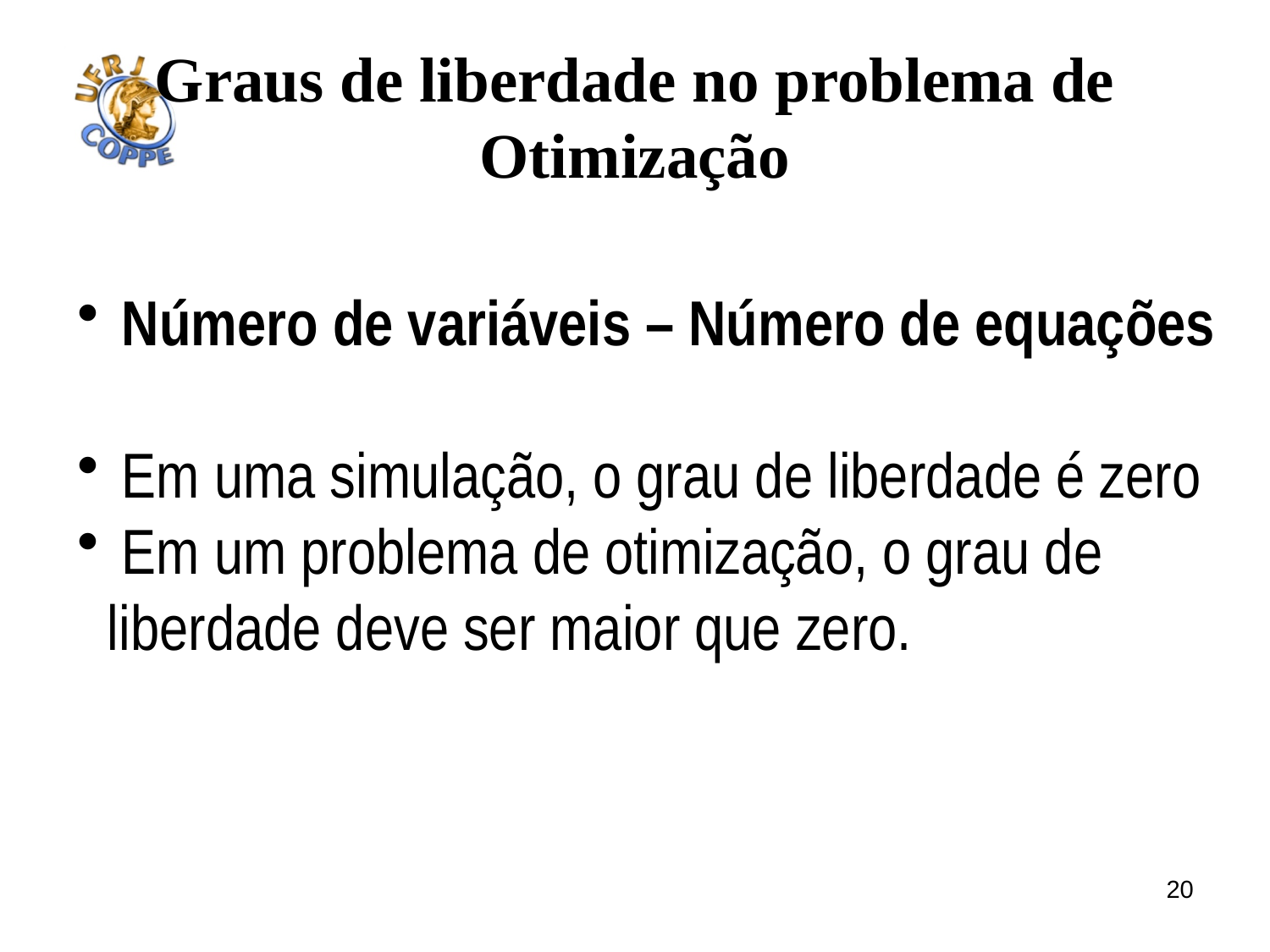

# Graus de liberdade no problema de Otimização
 Número de variáveis – Número de equações

 Em uma simulação, o grau de liberdade é zero
 Em um problema de otimização, o grau de liberdade deve ser maior que zero.
20